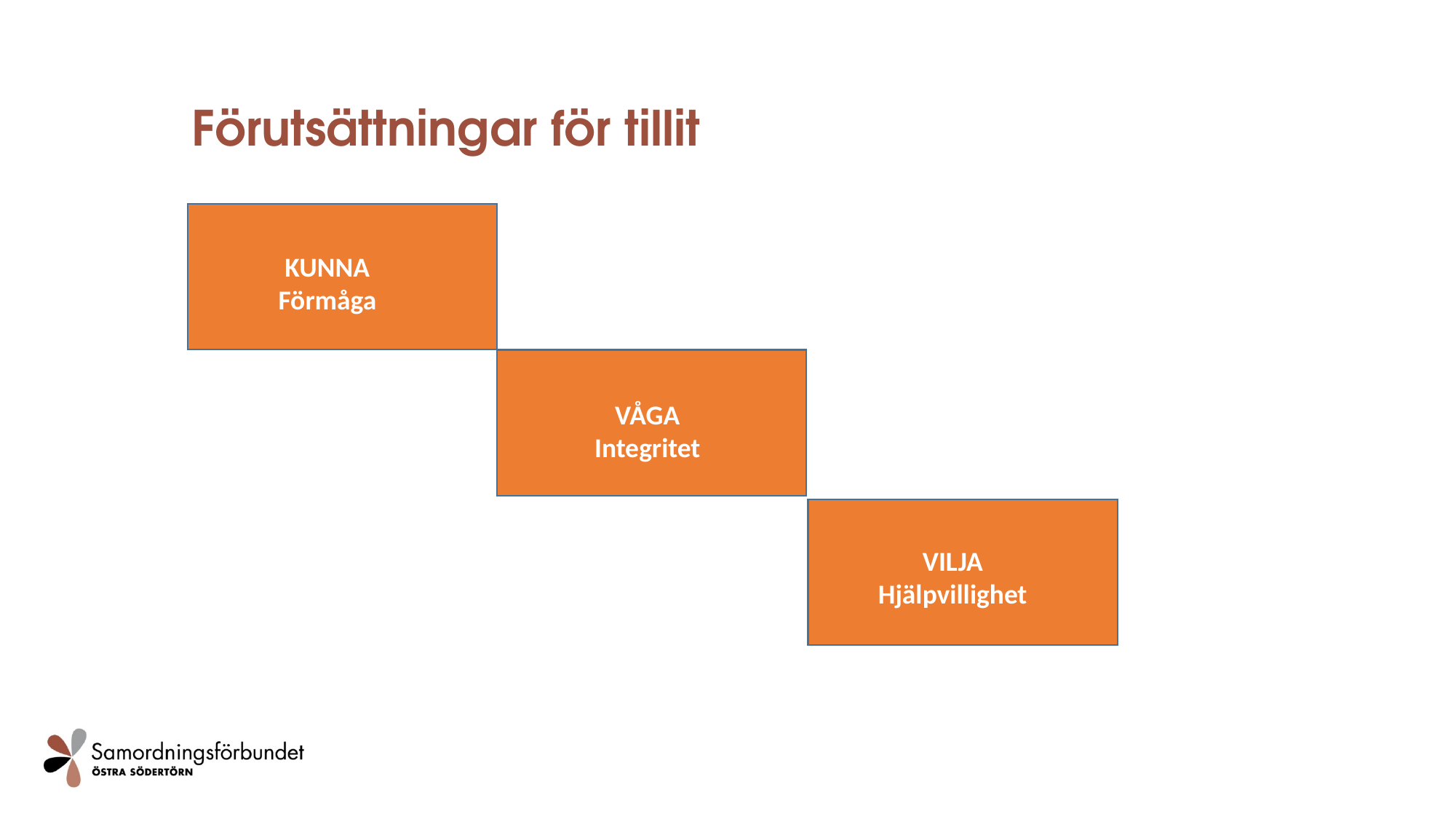

# Förutsättningar för tillit

KUNNA
Förmåga

VÅGA
Integritet

VILJA
Hjälpvillighet